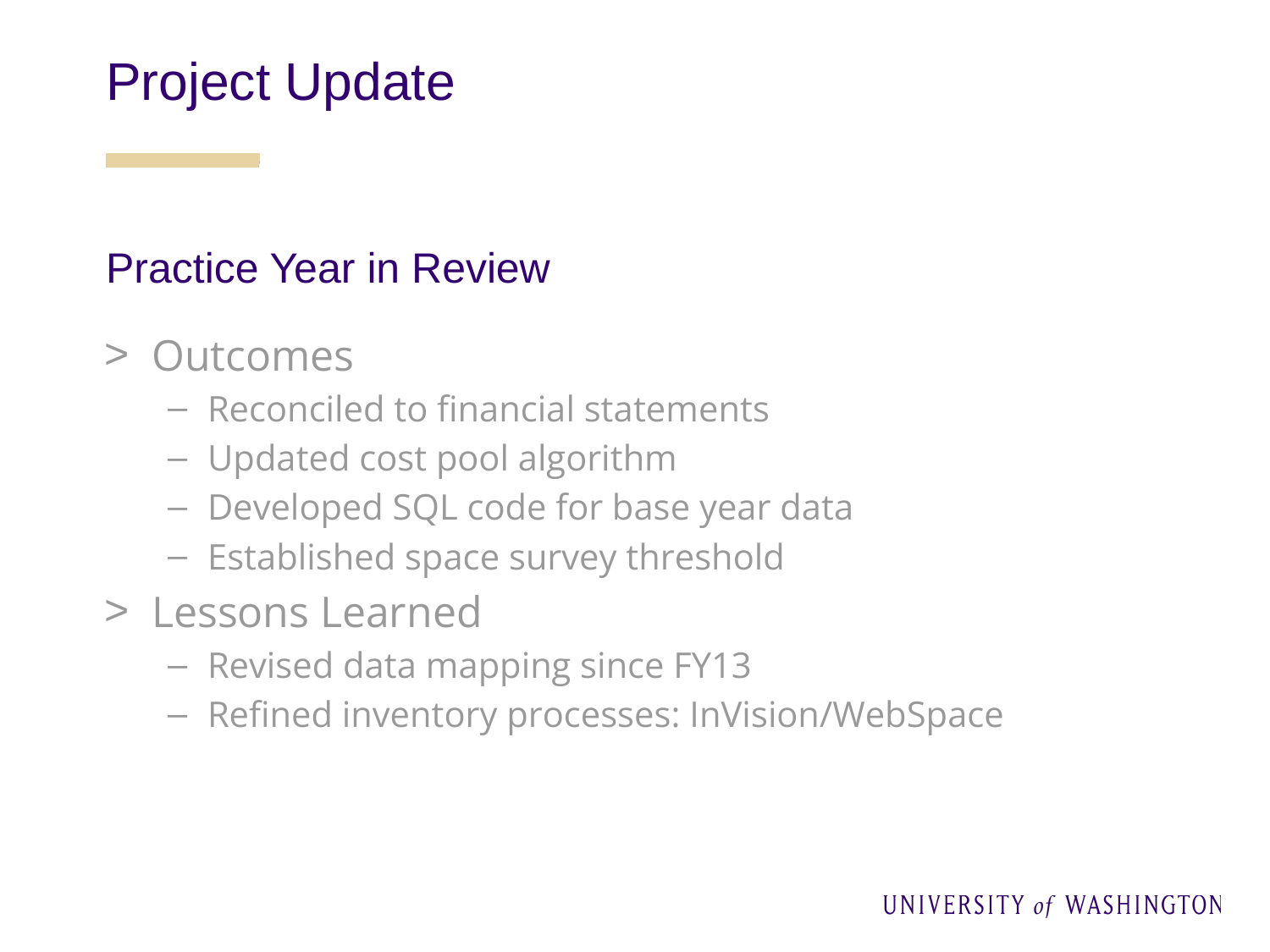

Project Update
Practice Year in Review
Outcomes
Reconciled to financial statements
Updated cost pool algorithm
Developed SQL code for base year data
Established space survey threshold
Lessons Learned
Revised data mapping since FY13
Refined inventory processes: InVision/WebSpace